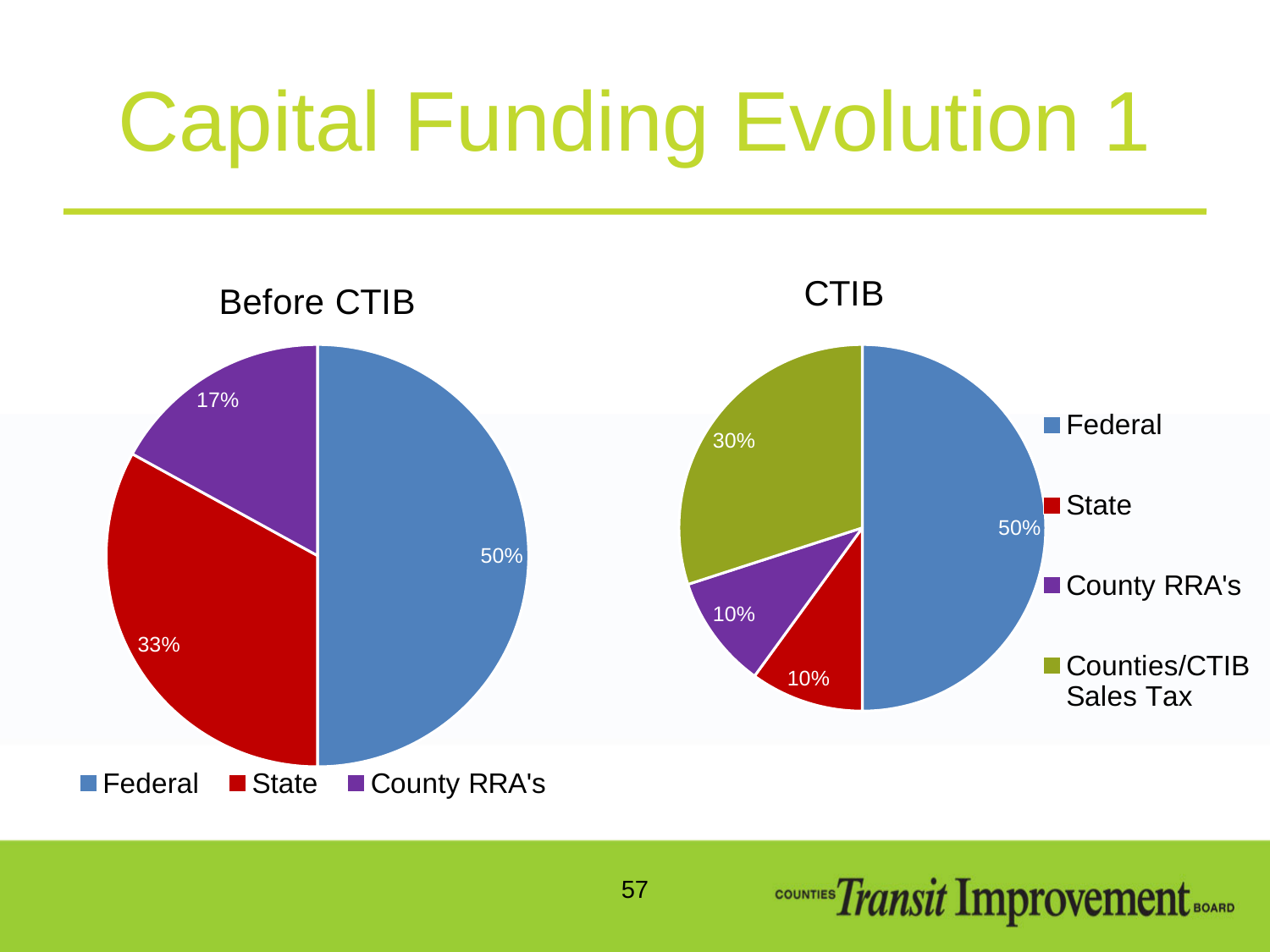

# Capital Funding Evolution 1

### Chart: Before CTIB

| Category | Before CTIB |
|---|---|
| Federal | 0.5 |
| State | 0.33 |
| County RRA's | 0.17 |

### Chart: CTIB

| Category | Before CTIB |
|---|---|
| Federal | 0.5 |
| State | 0.1 |
| County RRA's | 0.1 |
| Counties/CTIB Sales Tax | 0.3 |
57